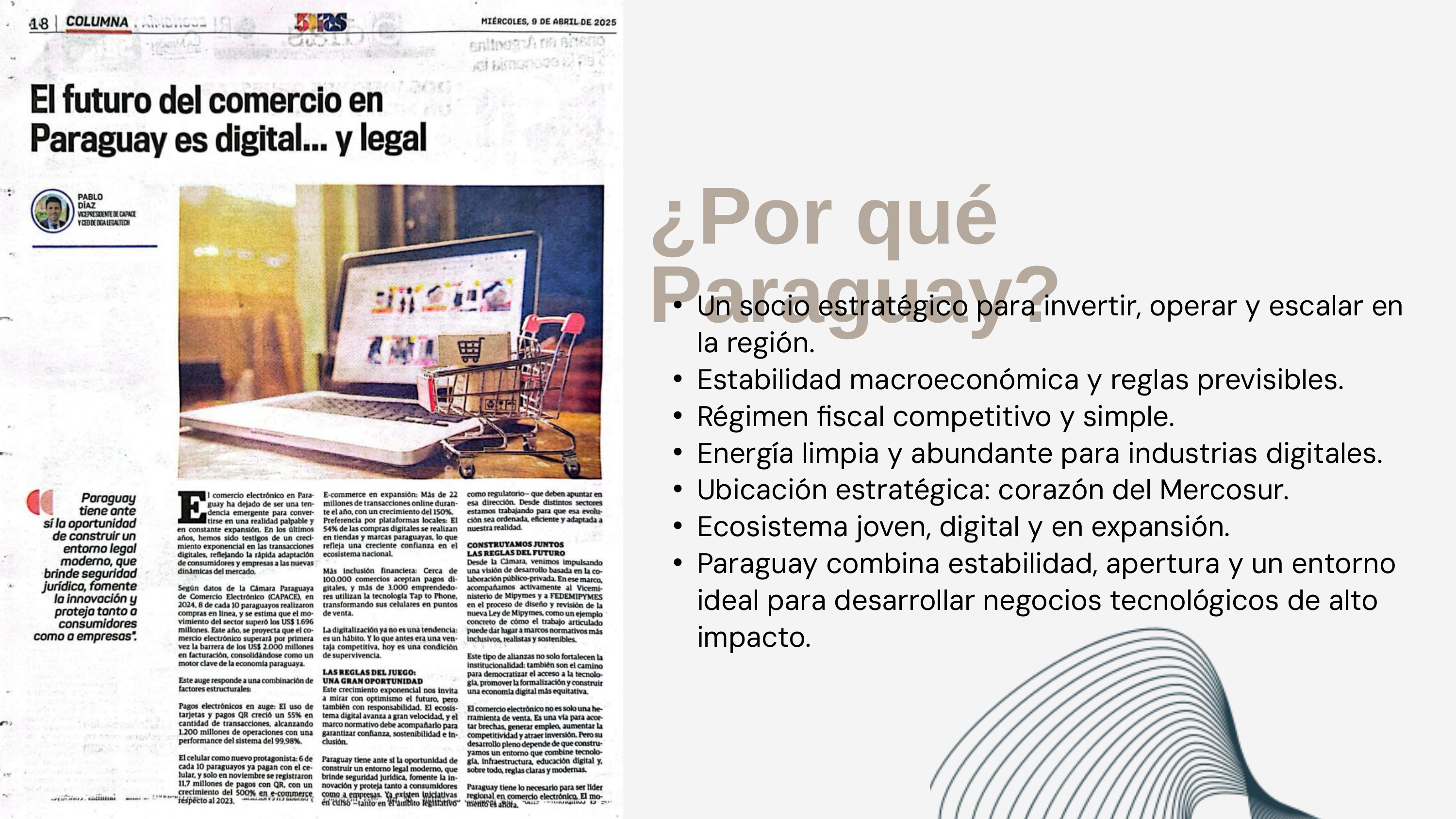

¿Por qué Paraguay?
Un socio estratégico para invertir, operar y escalar en la región.
Estabilidad macroeconómica y reglas previsibles.
Régimen fiscal competitivo y simple.
Energía limpia y abundante para industrias digitales.
Ubicación estratégica: corazón del Mercosur.
Ecosistema joven, digital y en expansión.
Paraguay combina estabilidad, apertura y un entorno ideal para desarrollar negocios tecnológicos de alto impacto.